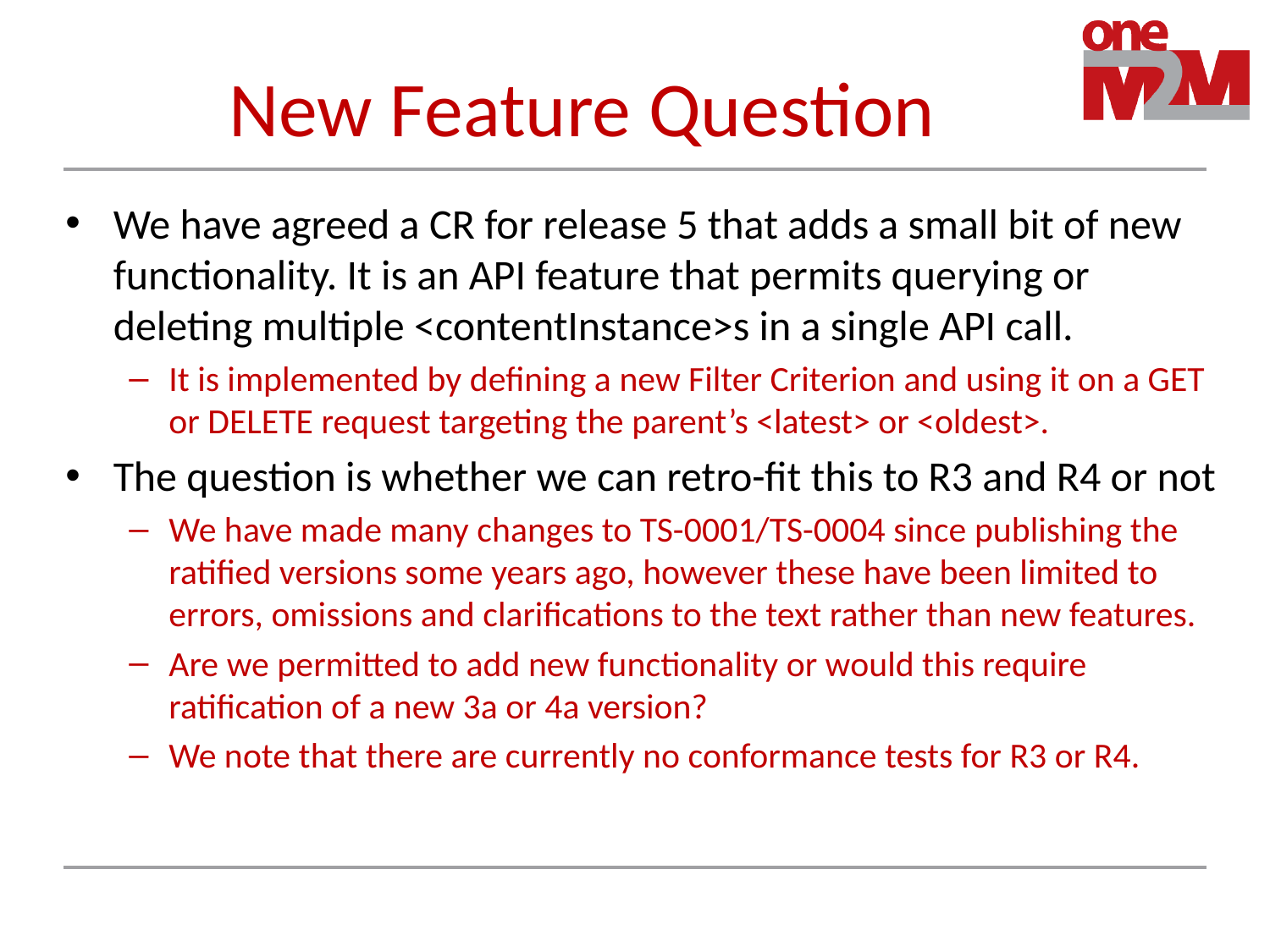

# New Feature Question
We have agreed a CR for release 5 that adds a small bit of new functionality. It is an API feature that permits querying or deleting multiple <contentInstance>s in a single API call.
It is implemented by defining a new Filter Criterion and using it on a GET or DELETE request targeting the parent’s <latest> or <oldest>.
The question is whether we can retro-fit this to R3 and R4 or not
We have made many changes to TS-0001/TS-0004 since publishing the ratified versions some years ago, however these have been limited to errors, omissions and clarifications to the text rather than new features.
Are we permitted to add new functionality or would this require ratification of a new 3a or 4a version?
We note that there are currently no conformance tests for R3 or R4.